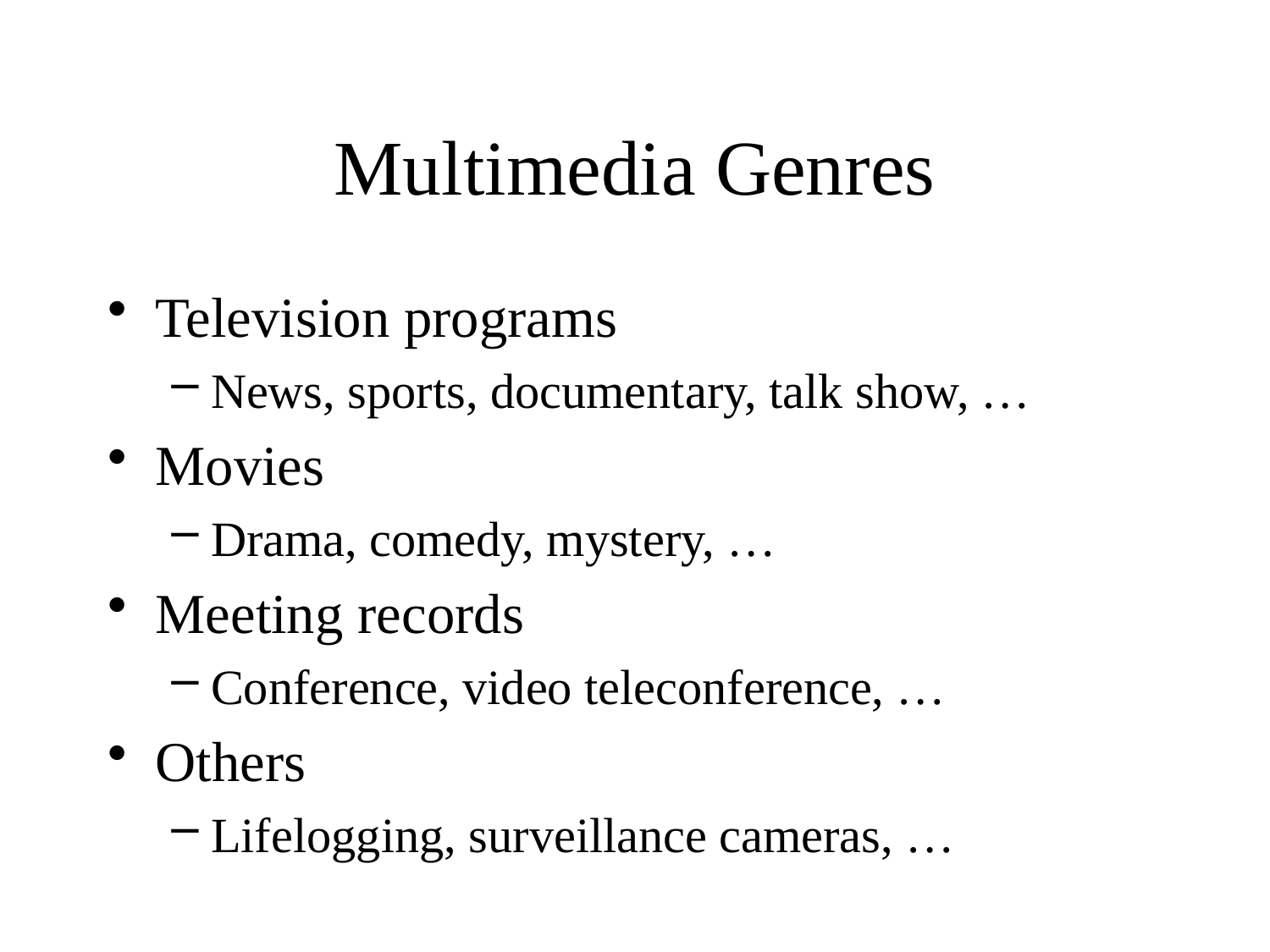

# Multimedia Genres
Television programs
News, sports, documentary, talk show, …
Movies
Drama, comedy, mystery, …
Meeting records
Conference, video teleconference, …
Others
Lifelogging, surveillance cameras, …